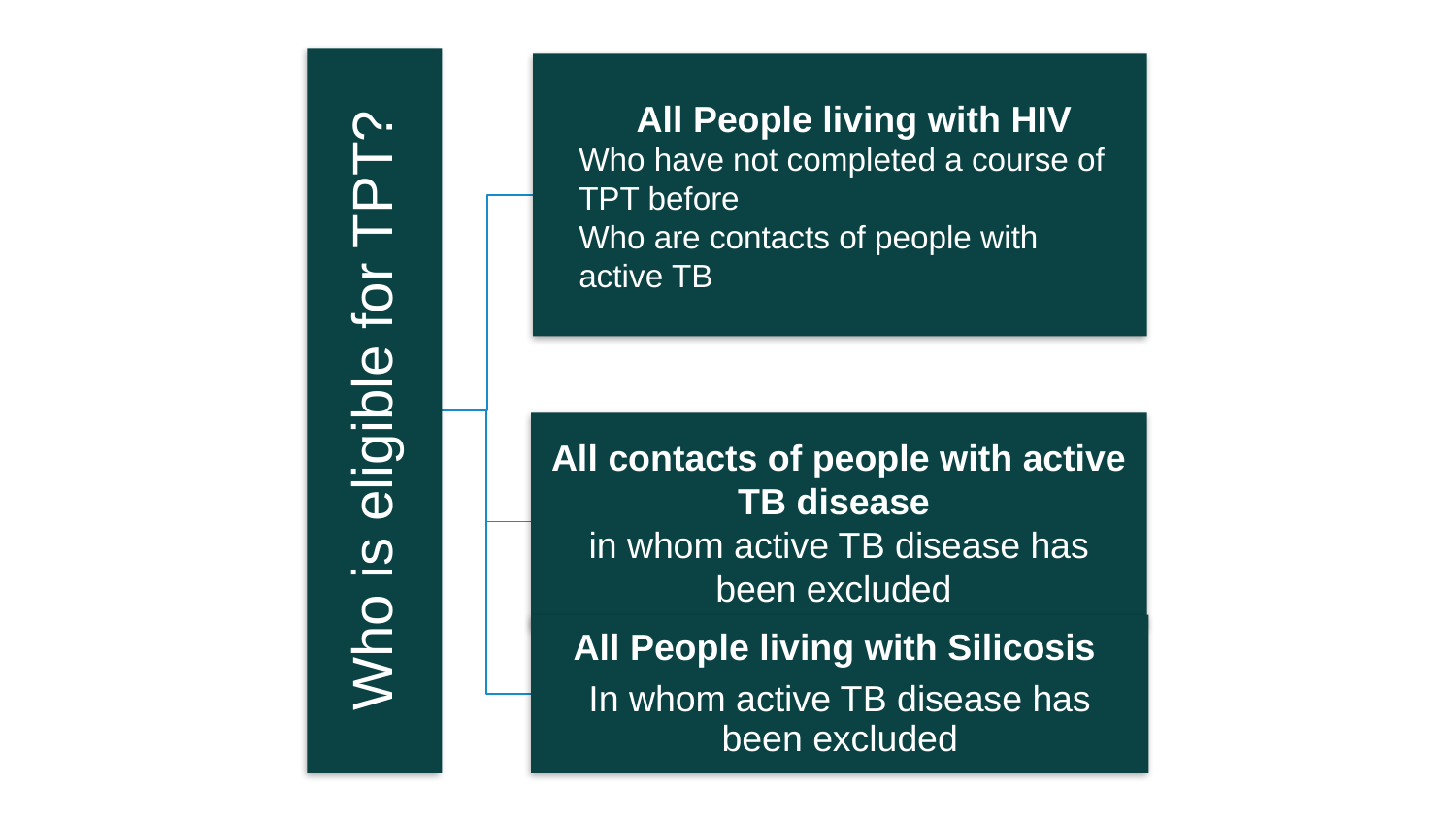

Who is eligible for TPT?
All People living with HIV
Who have not completed a course of TPT before
Who are contacts of people with active TB
All contacts of people with active TB disease
in whom active TB disease has been excluded
All People living with Silicosis
In whom active TB disease has been excluded
#